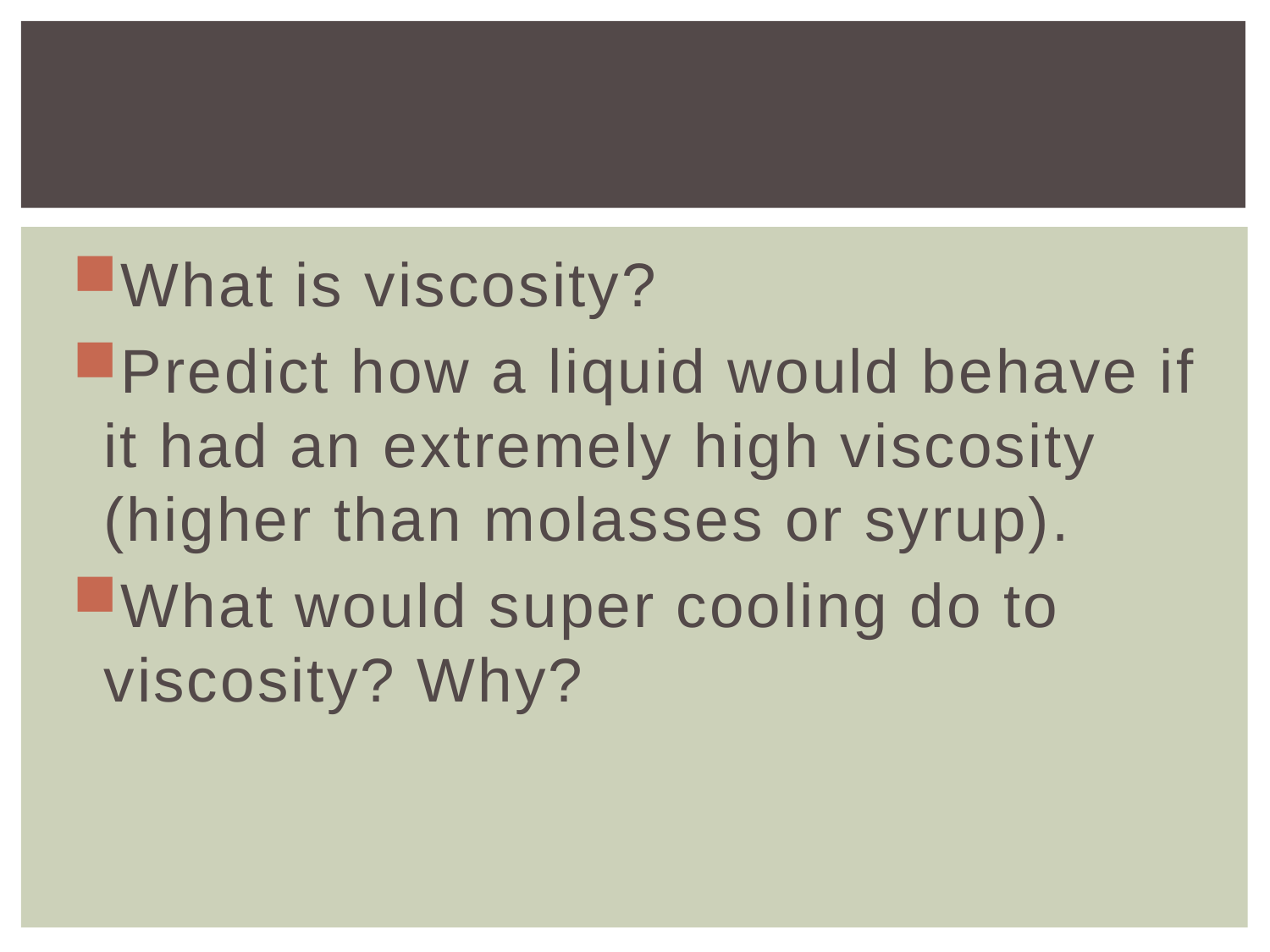

#
What is viscosity?
Predict how a liquid would behave if it had an extremely high viscosity (higher than molasses or syrup).
What would super cooling do to viscosity? Why?